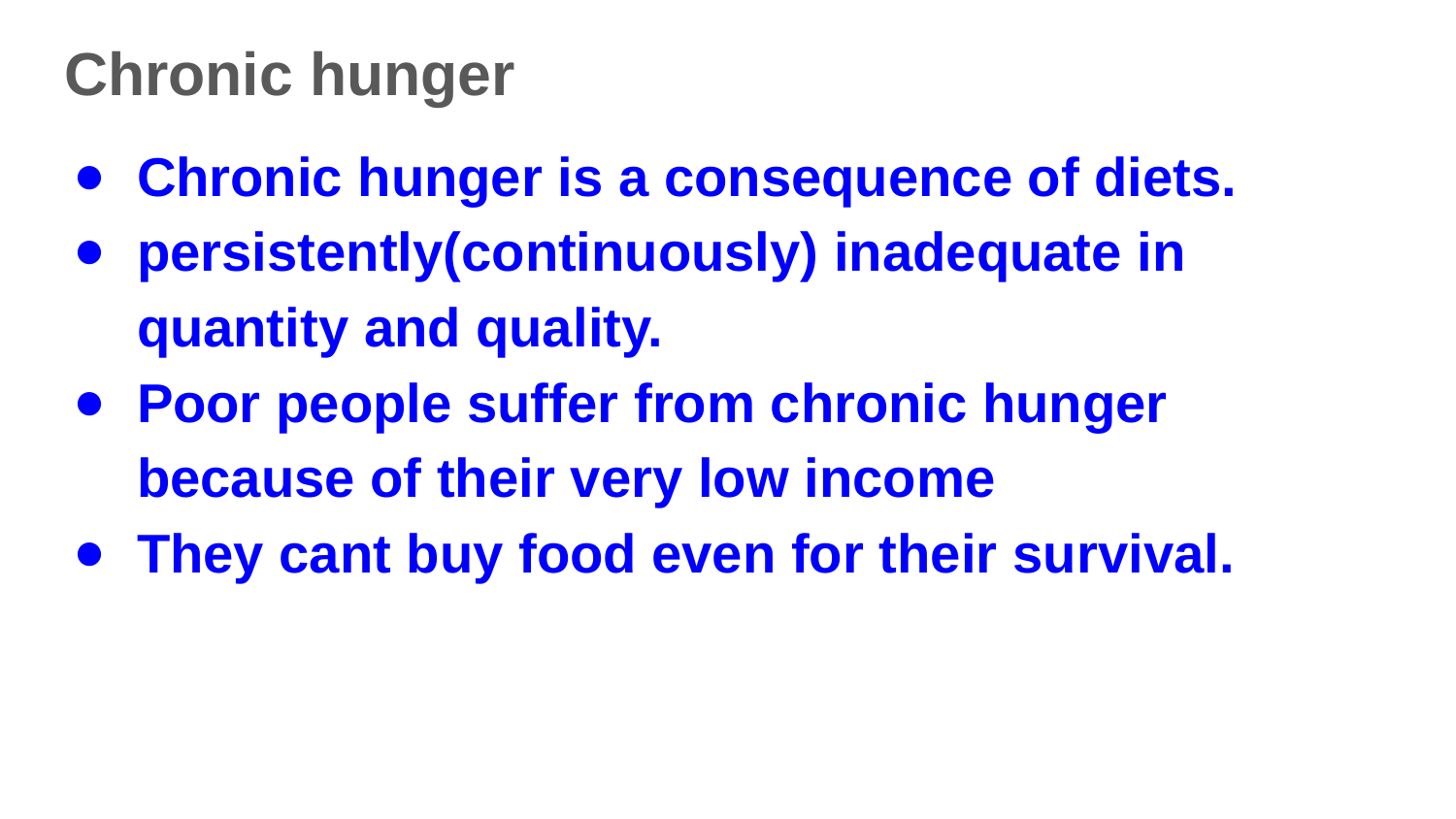

Chronic hunger
Chronic hunger is a consequence of diets.
persistently(continuously) inadequate in quantity and quality.
Poor people suffer from chronic hunger because of their very low income
They cant buy food even for their survival.